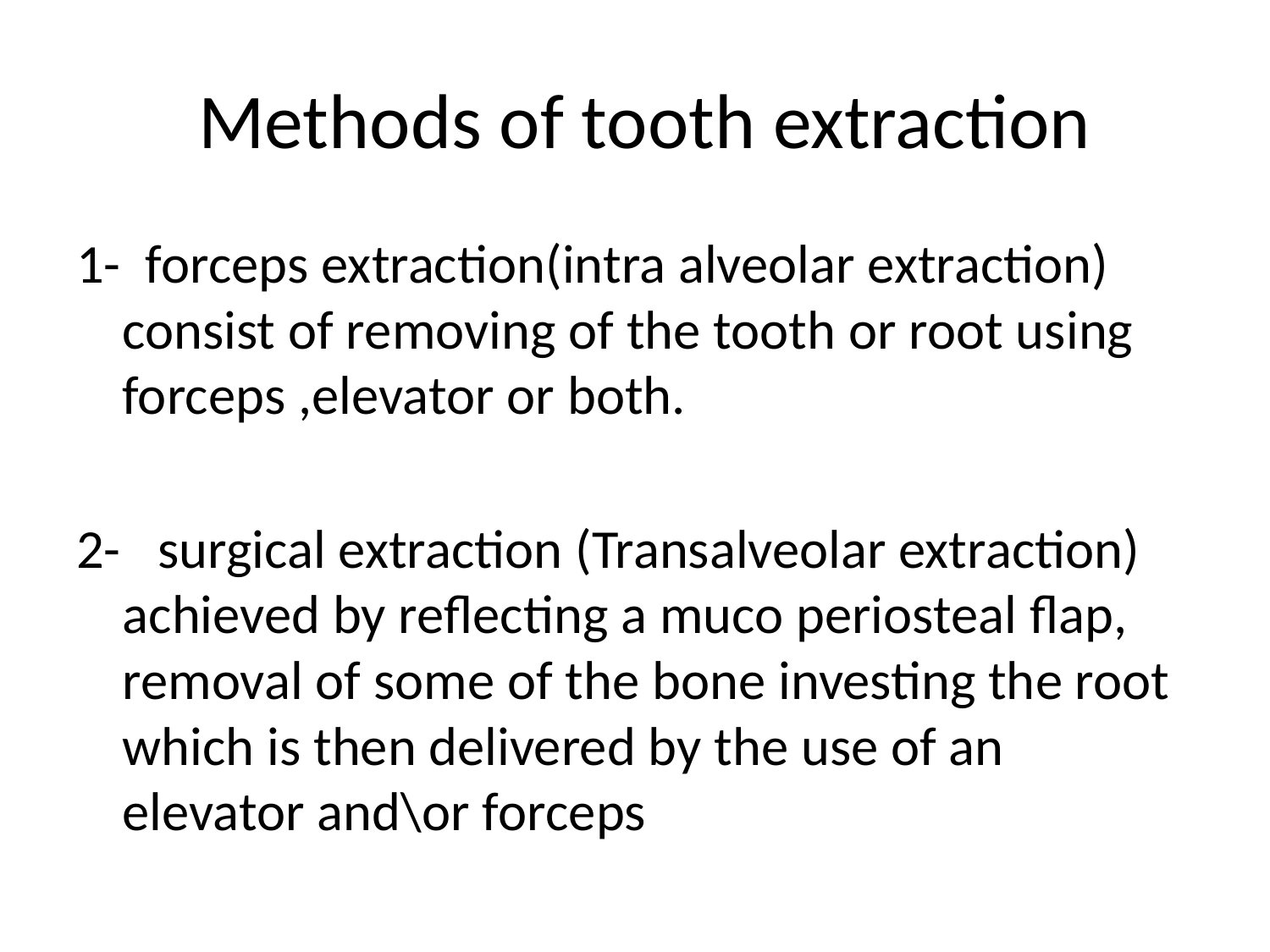

# Methods of tooth extraction
1-  forceps extraction(intra alveolar extraction) consist of removing of the tooth or root using forceps ,elevator or both.

2-   surgical extraction (Transalveolar extraction) achieved by reflecting a muco periosteal flap, removal of some of the bone investing the root which is then delivered by the use of an elevator and\or forceps